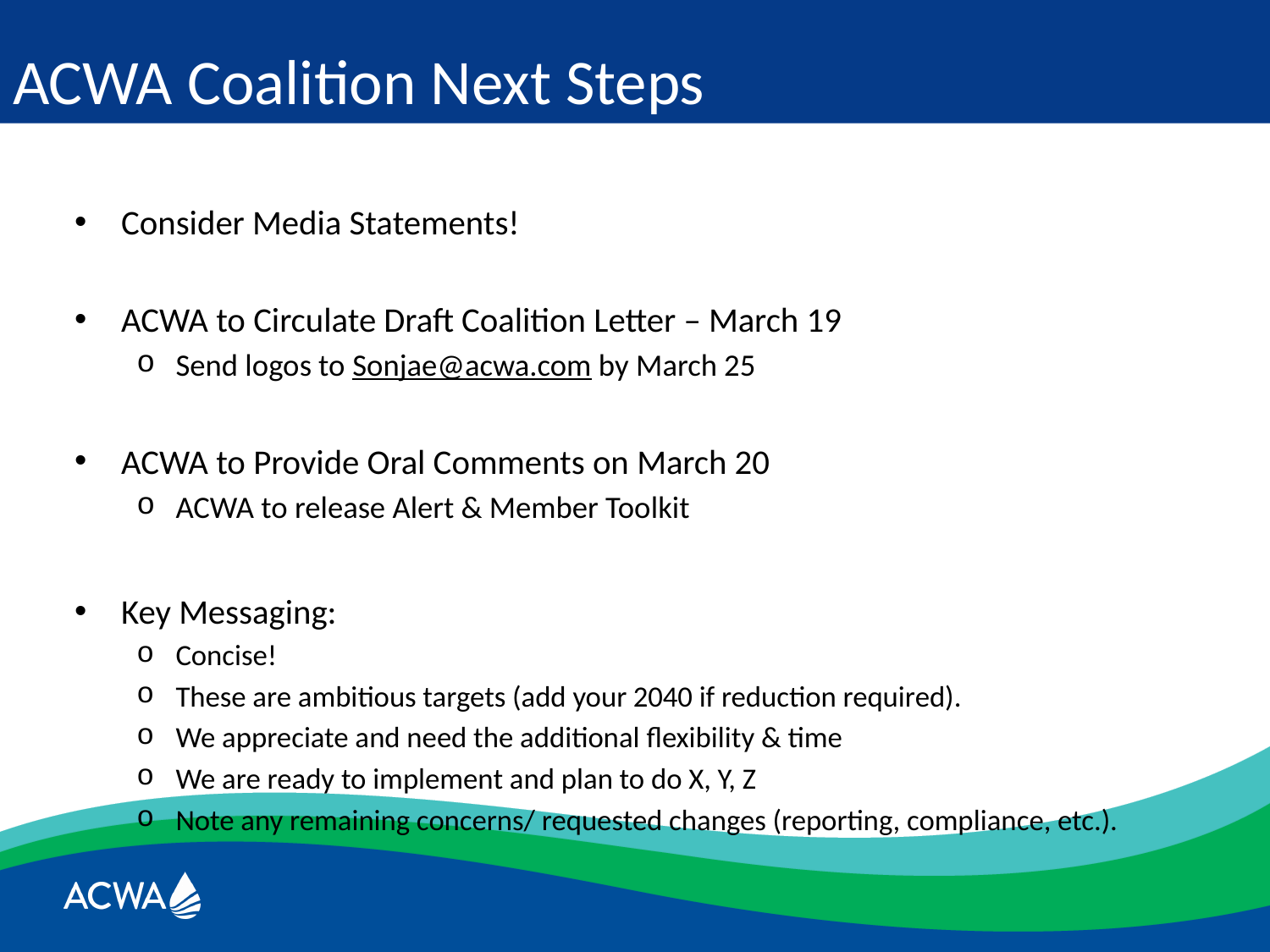

ACWA Coalition Next Steps
Consider Media Statements!

ACWA to Circulate Draft Coalition Letter – March 19
Send logos to Sonjae@acwa.com by March 25

ACWA to Provide Oral Comments on March 20
ACWA to release Alert & Member Toolkit

Key Messaging:
Concise!
These are ambitious targets (add your 2040 if reduction required).
We appreciate and need the additional flexibility & time
We are ready to implement and plan to do X, Y, Z
Note any remaining concerns/ requested changes (reporting, compliance, etc.).